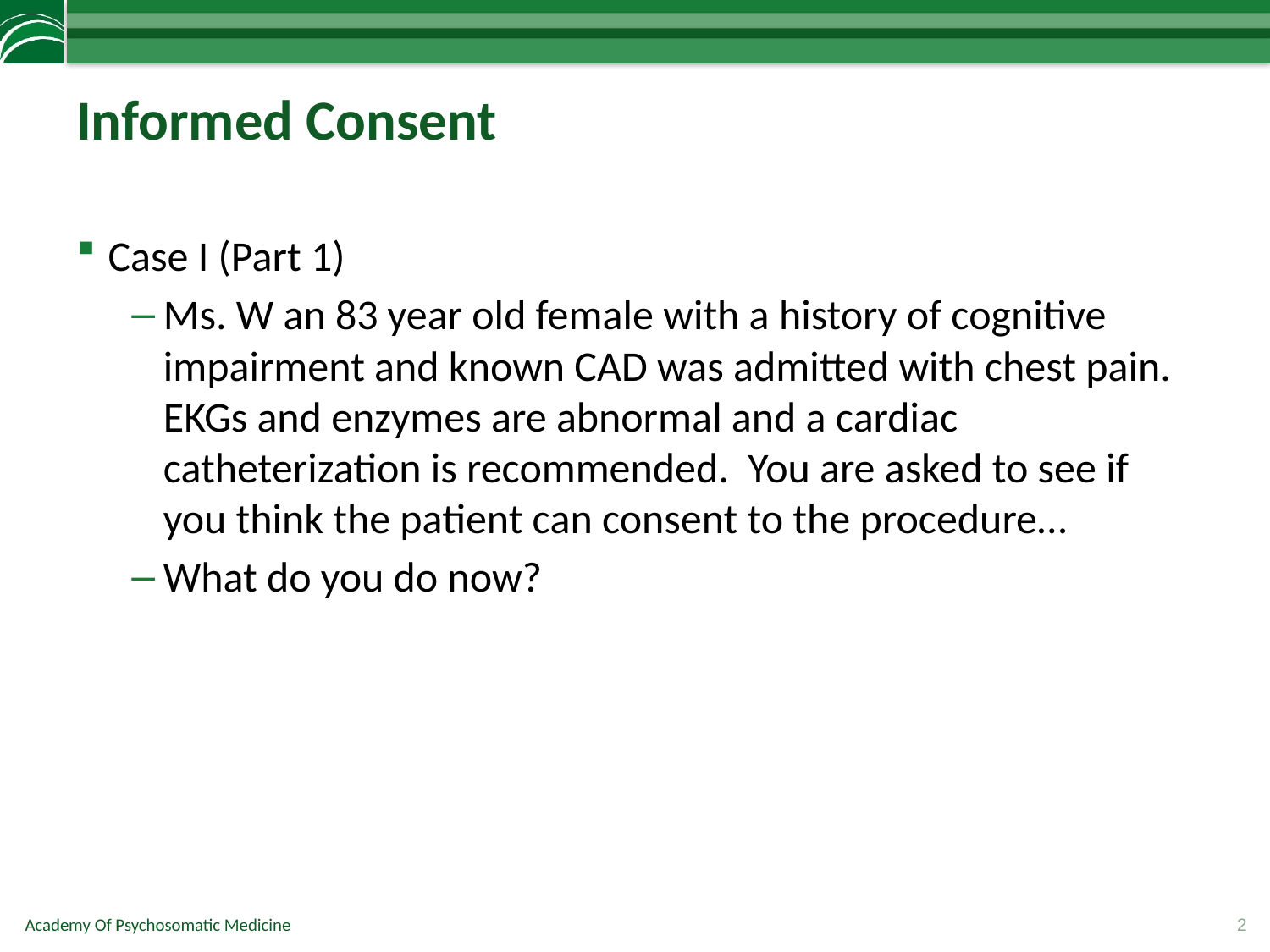

# Informed Consent
Case I (Part 1)
Ms. W an 83 year old female with a history of cognitive impairment and known CAD was admitted with chest pain.  EKGs and enzymes are abnormal and a cardiac catheterization is recommended.  You are asked to see if you think the patient can consent to the procedure…
What do you do now?
2